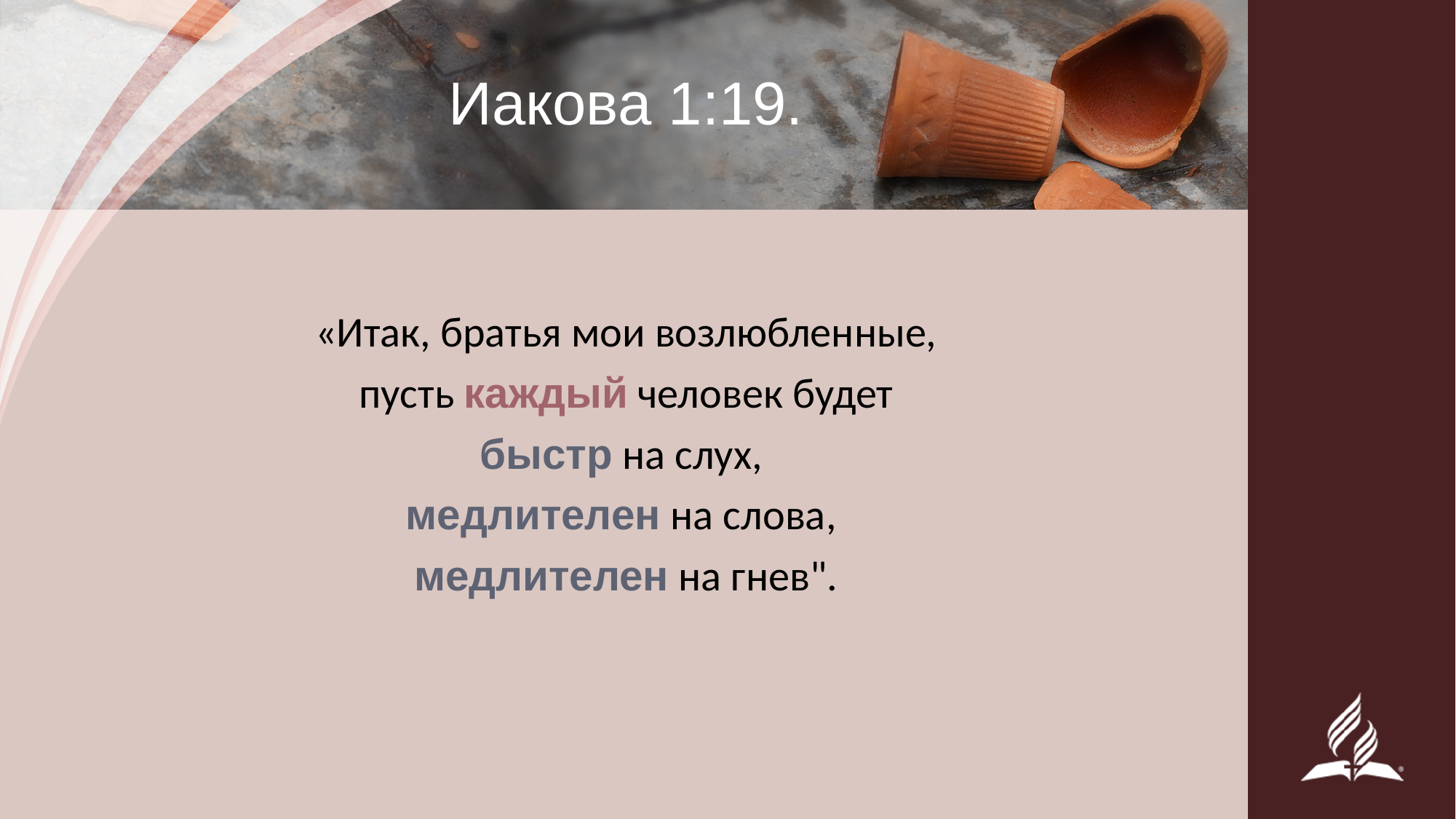

# Иакова 1:19.

«Итак, братья мои возлюбленные,
 пусть каждый человек будет
быстр на слух,
медлителен на слова,
медлителен на гнев".